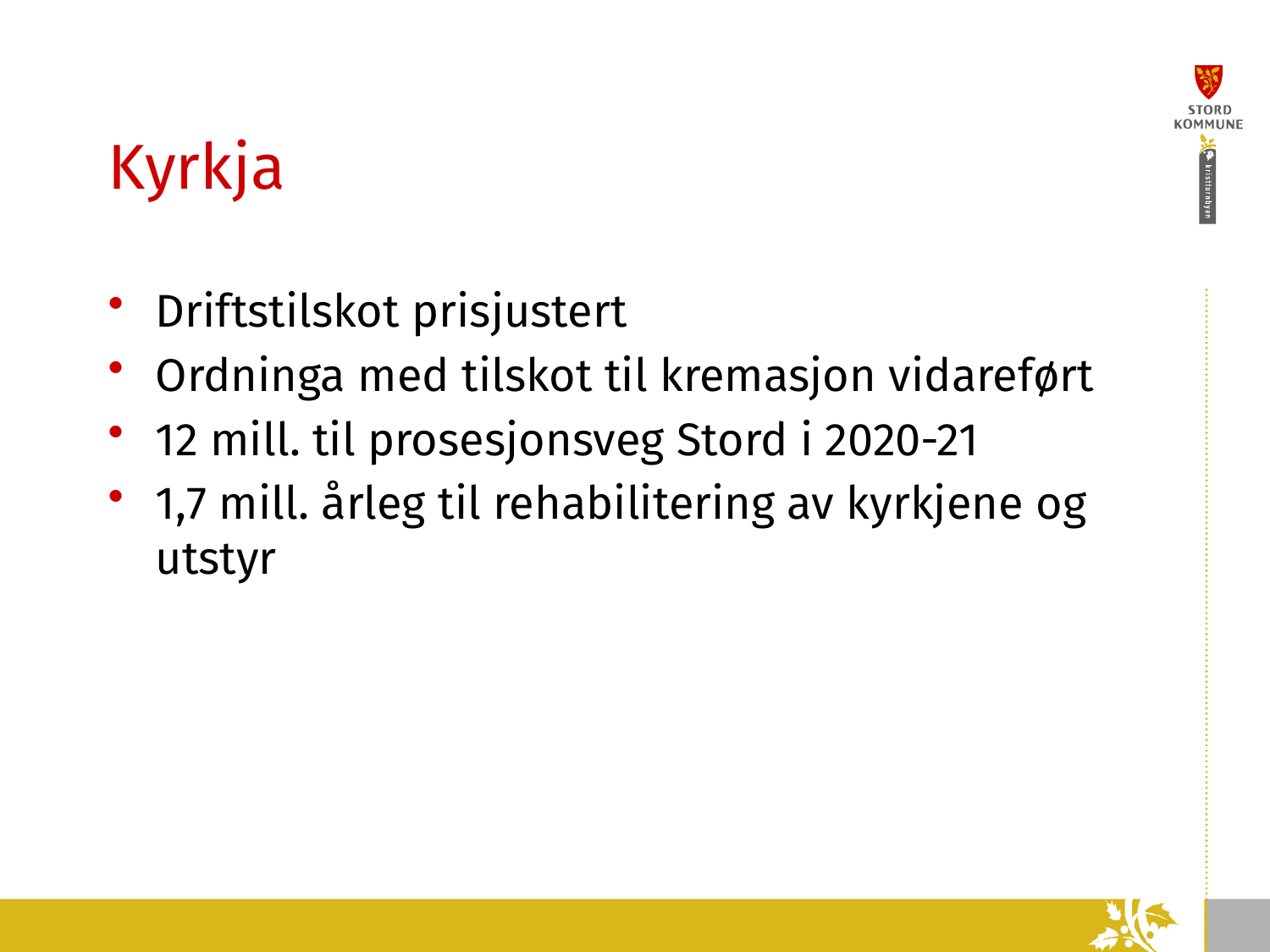

# Kyrkja
Driftstilskot prisjustert
Ordninga med tilskot til kremasjon vidareført
12 mill. til prosesjonsveg Stord i 2020-21
1,7 mill. årleg til rehabilitering av kyrkjene og utstyr